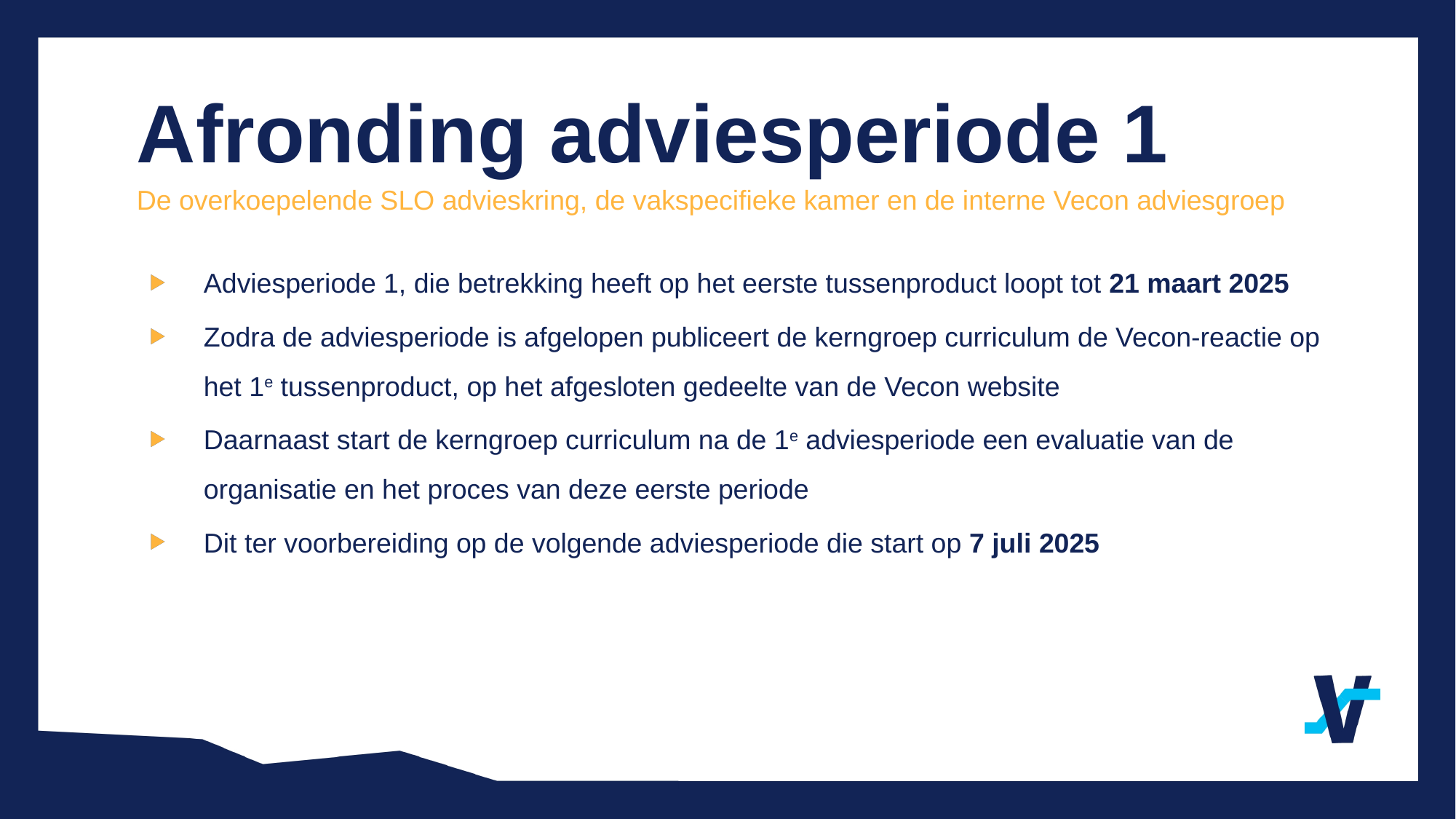

Afronding adviesperiode 1
De overkoepelende SLO advieskring, de vakspecifieke kamer en de interne Vecon adviesgroep
Adviesperiode 1, die betrekking heeft op het eerste tussenproduct loopt tot 21 maart 2025
Zodra de adviesperiode is afgelopen publiceert de kerngroep curriculum de Vecon-reactie op het 1e tussenproduct, op het afgesloten gedeelte van de Vecon website
Daarnaast start de kerngroep curriculum na de 1e adviesperiode een evaluatie van de organisatie en het proces van deze eerste periode
Dit ter voorbereiding op de volgende adviesperiode die start op 7 juli 2025